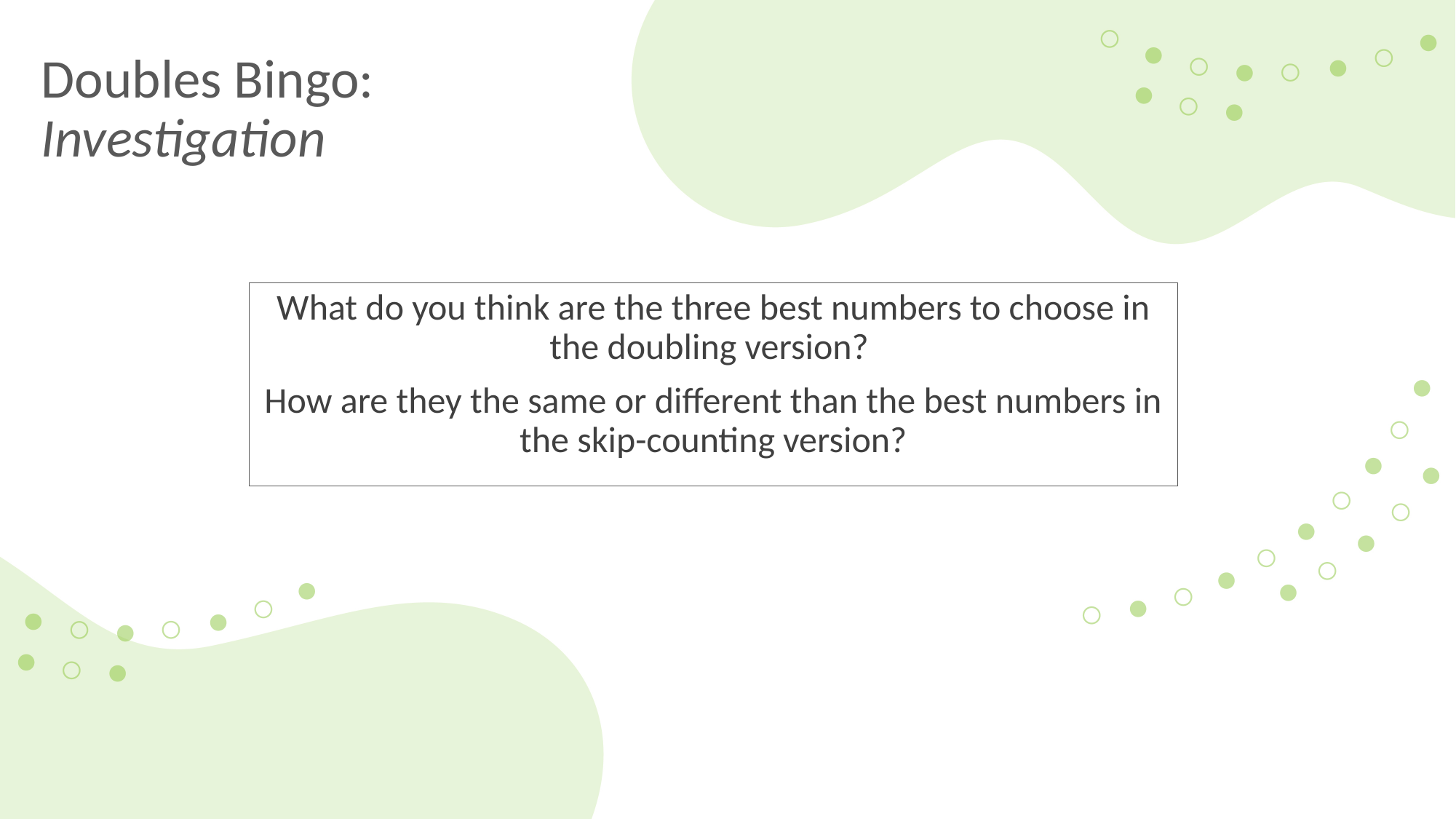

# Doubles Bingo: Investigation
What do you think are the three best numbers to choose in the doubling version?
How are they the same or different than the best numbers in the skip-counting version?